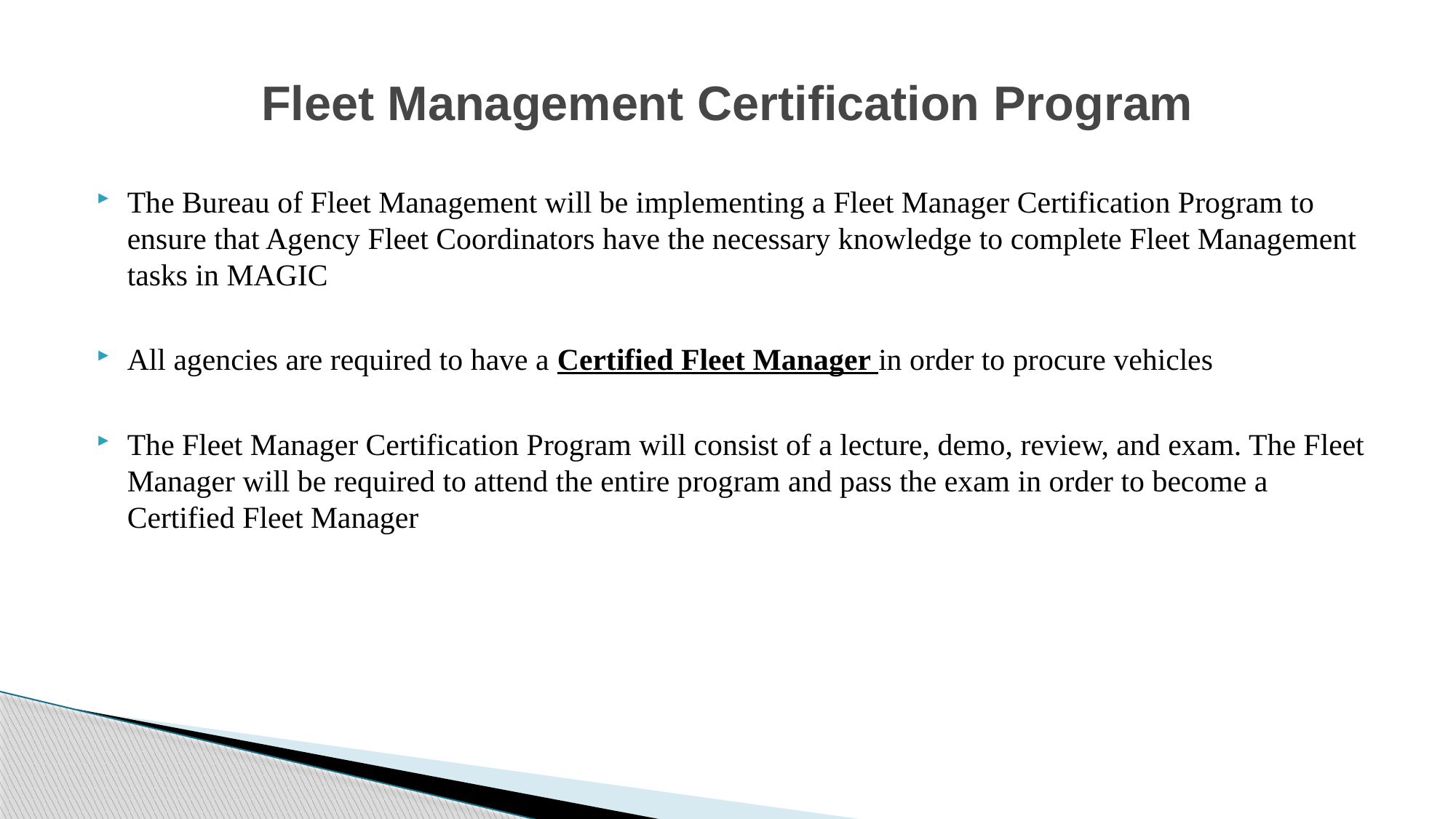

# Fleet Management Certification Program
The Bureau of Fleet Management will be implementing a Fleet Manager Certification Program to ensure that Agency Fleet Coordinators have the necessary knowledge to complete Fleet Management tasks in MAGIC

All agencies are required to have a Certified Fleet Manager in order to procure vehicles

The Fleet Manager Certification Program will consist of a lecture, demo, review, and exam. The Fleet Manager will be required to attend the entire program and pass the exam in order to become a Certified Fleet Manager